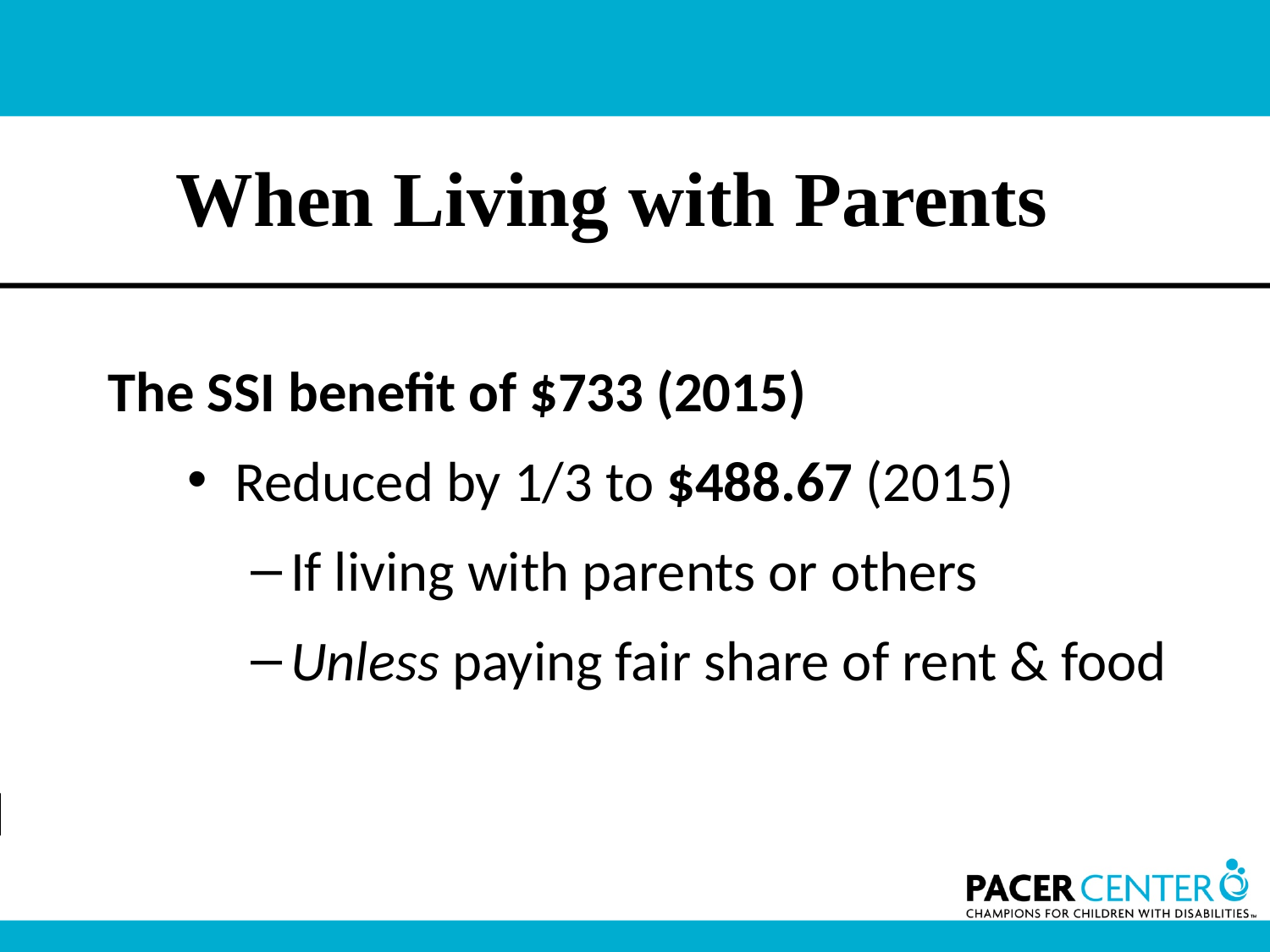

# When Living with Parents
The SSI benefit of $733 (2015)
Reduced by 1/3 to $488.67 (2015)
If living with parents or others
Unless paying fair share of rent & food